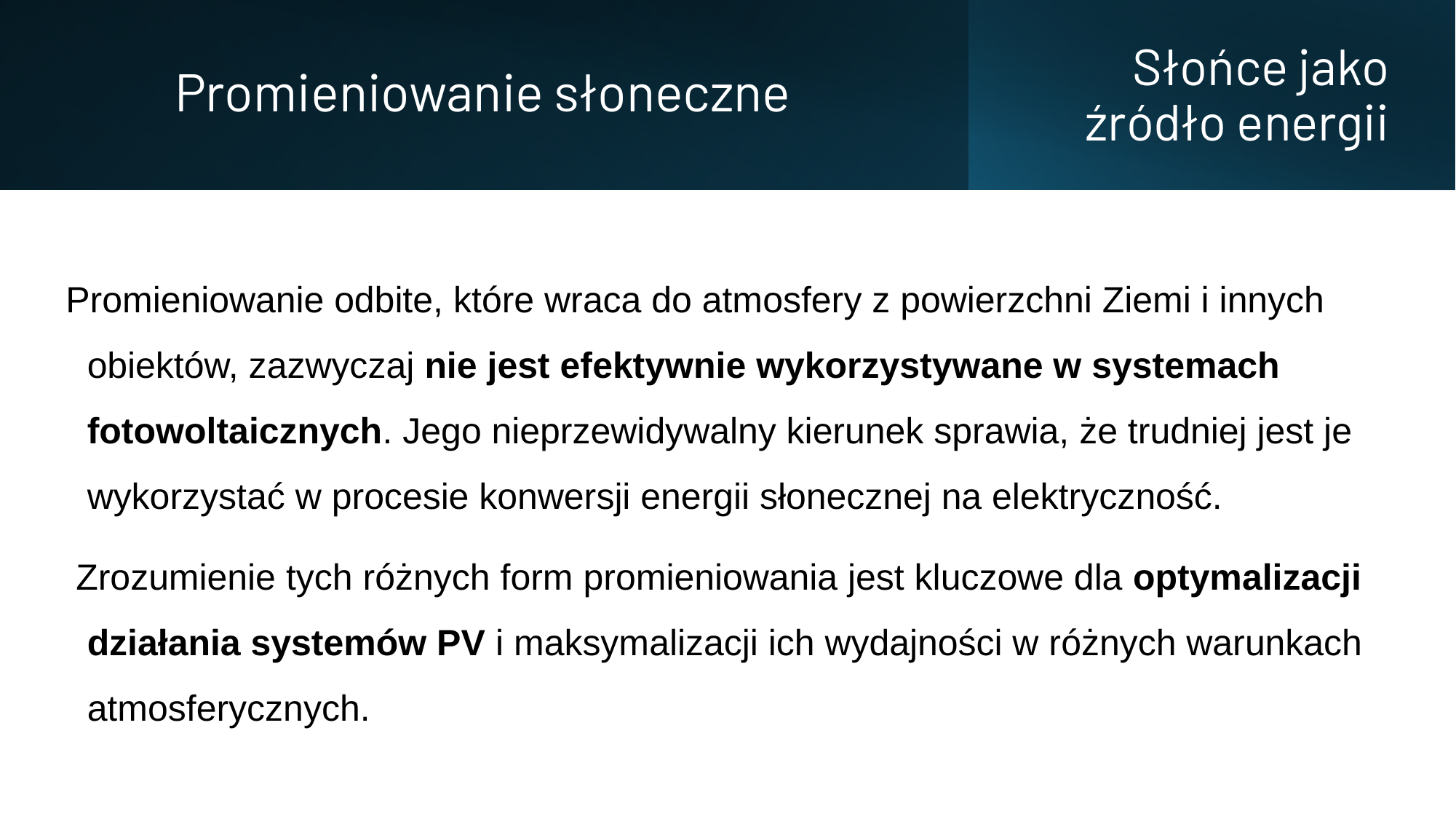

Promieniowanie słoneczne
# Słońce jako źródło energii
Promieniowanie odbite, które wraca do atmosfery z powierzchni Ziemi i innych obiektów, zazwyczaj nie jest efektywnie wykorzystywane w systemach fotowoltaicznych. Jego nieprzewidywalny kierunek sprawia, że trudniej jest je wykorzystać w procesie konwersji energii słonecznej na elektryczność.
 Zrozumienie tych różnych form promieniowania jest kluczowe dla optymalizacji działania systemów PV i maksymalizacji ich wydajności w różnych warunkach atmosferycznych.